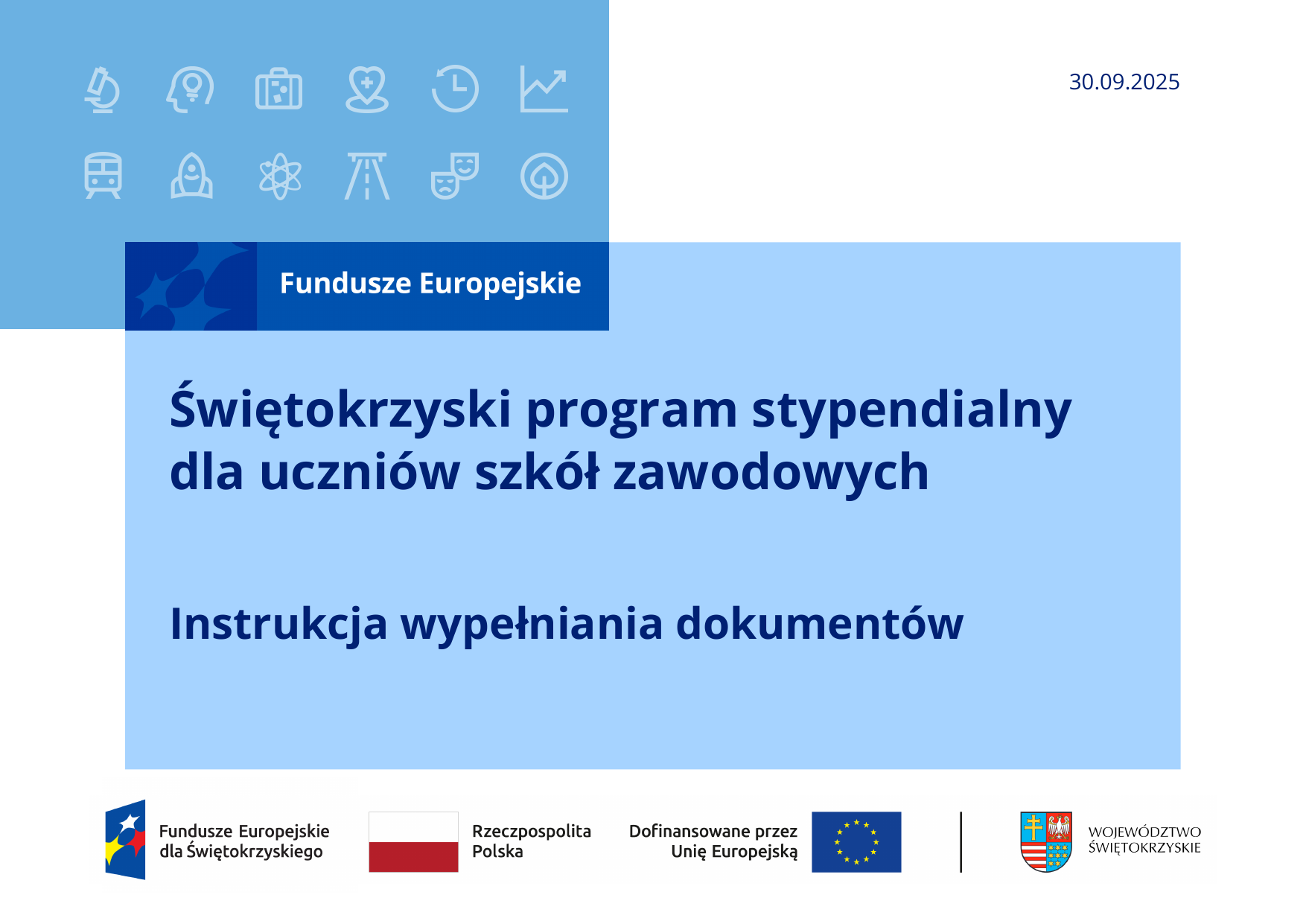

30.09.2025
# Świętokrzyski program stypendialny dla uczniów szkół zawodowych
Instrukcja wypełniania dokumentów